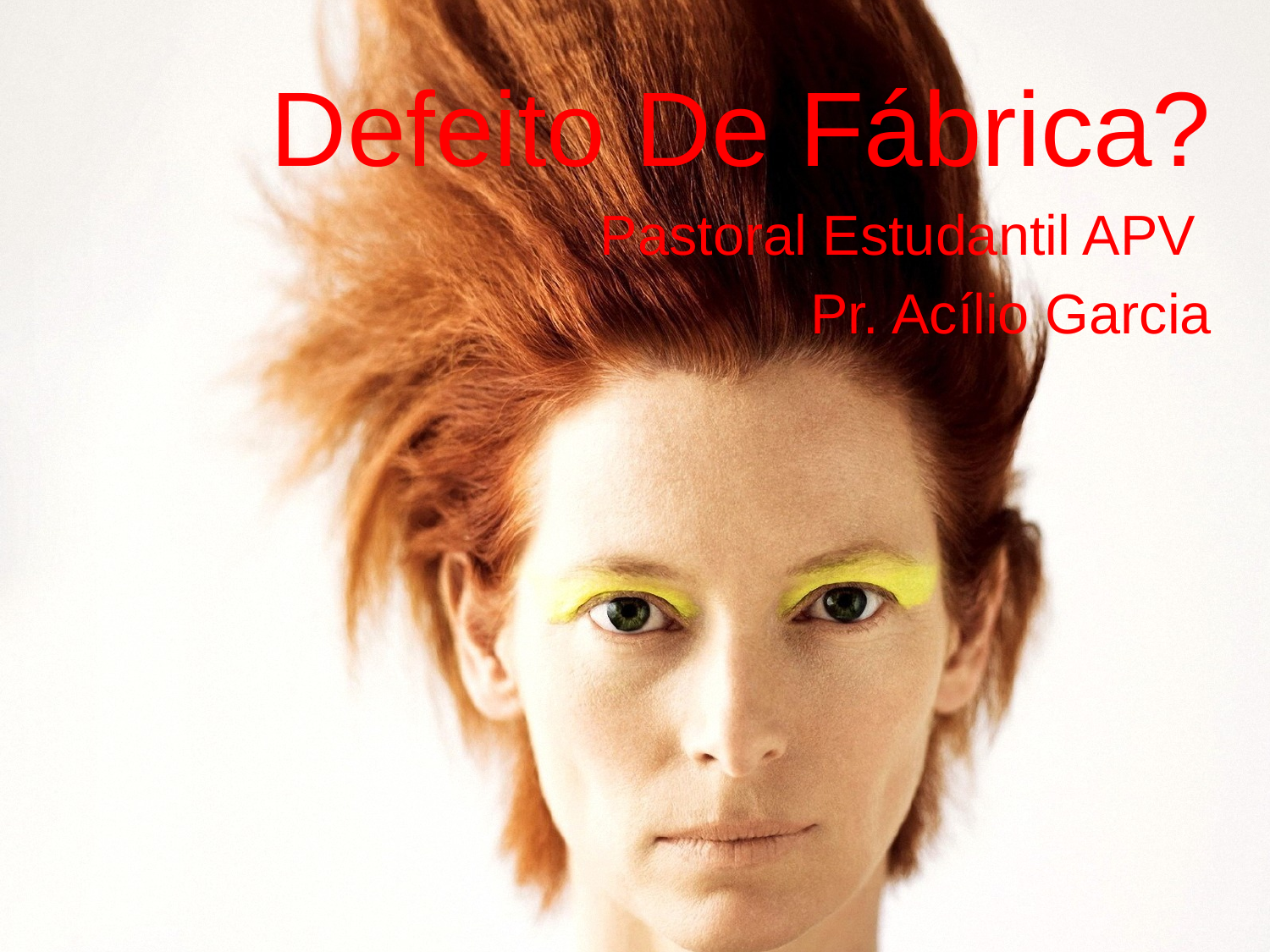

Defeito De Fábrica?
Pastoral Estudantil APV
Pr. Acílio Garcia